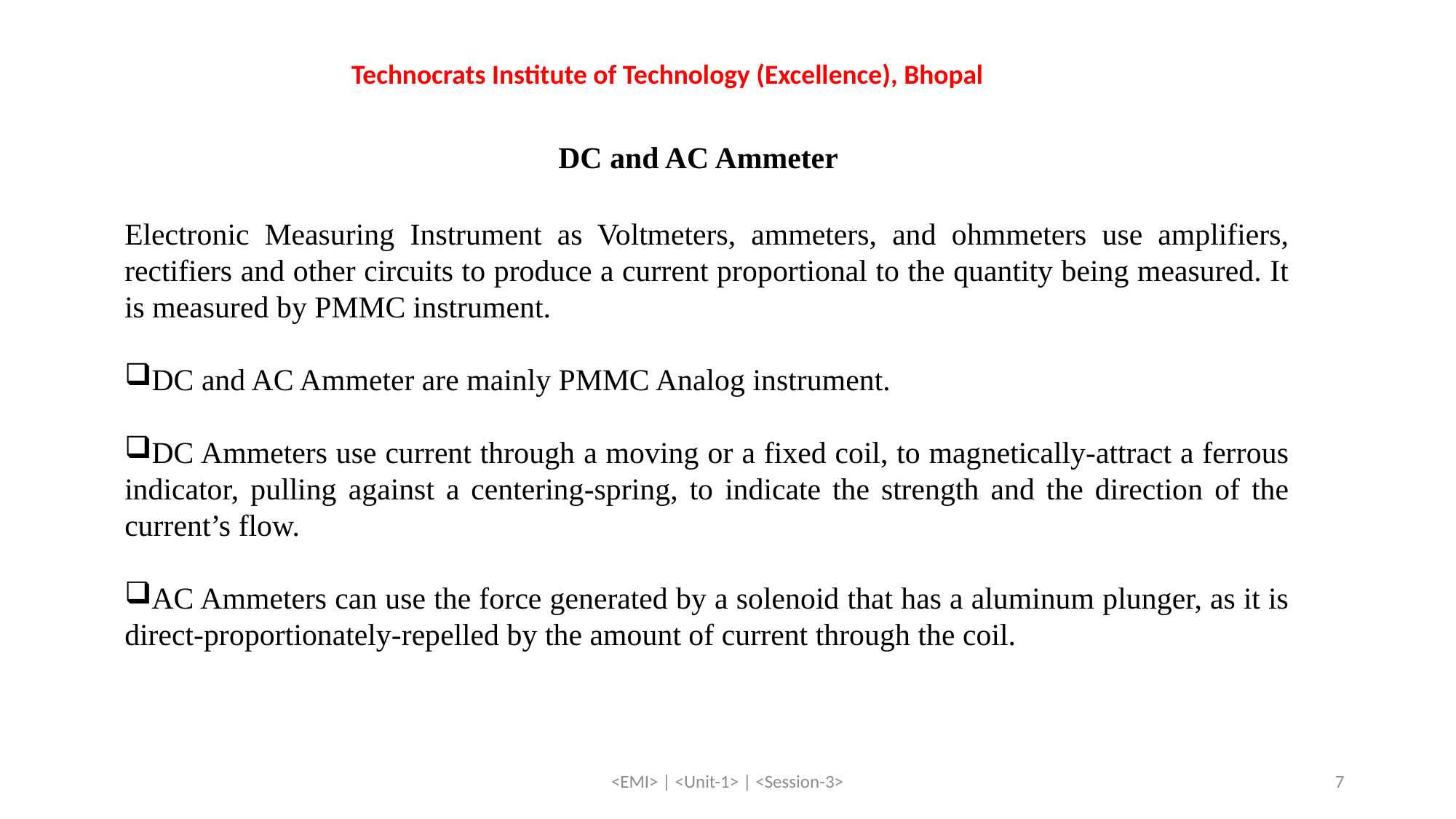

Technocrats Institute of Technology (Excellence), Bhopal
DC and AC Ammeter
Electronic Measuring Instrument as Voltmeters, ammeters, and ohmmeters use amplifiers, rectifiers and other circuits to produce a current proportional to the quantity being measured. It is measured by PMMC instrument.

DC and AC Ammeter are mainly PMMC Analog instrument.

DC Ammeters use current through a moving or a fixed coil, to magnetically-attract a ferrous indicator, pulling against a centering-spring, to indicate the strength and the direction of the current’s flow.

AC Ammeters can use the force generated by a solenoid that has a aluminum plunger, as it is direct-proportionately-repelled by the amount of current through the coil.

<EMI> | <Unit-1> | <Session-3>
7